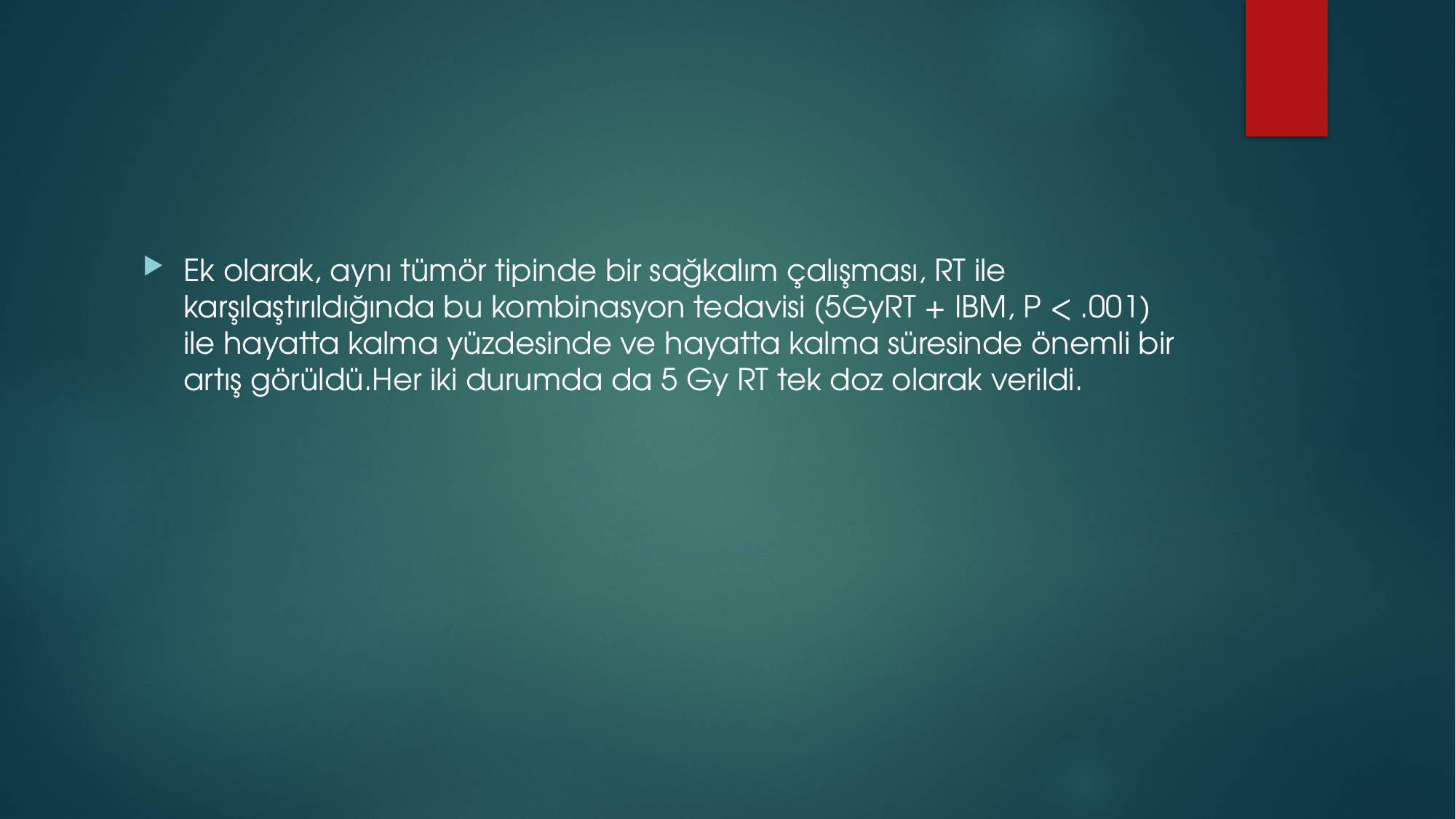

#
Ek olarak, aynı tümör tipinde bir sağkalım çalışması, RT ile karşılaştırıldığında bu kombinasyon tedavisi (5GyRT + IBM, P < .001) ile hayatta kalma yüzdesinde ve hayatta kalma süresinde önemli bir artış görüldü.Her iki durumda da 5 Gy RT tek doz olarak verildi.